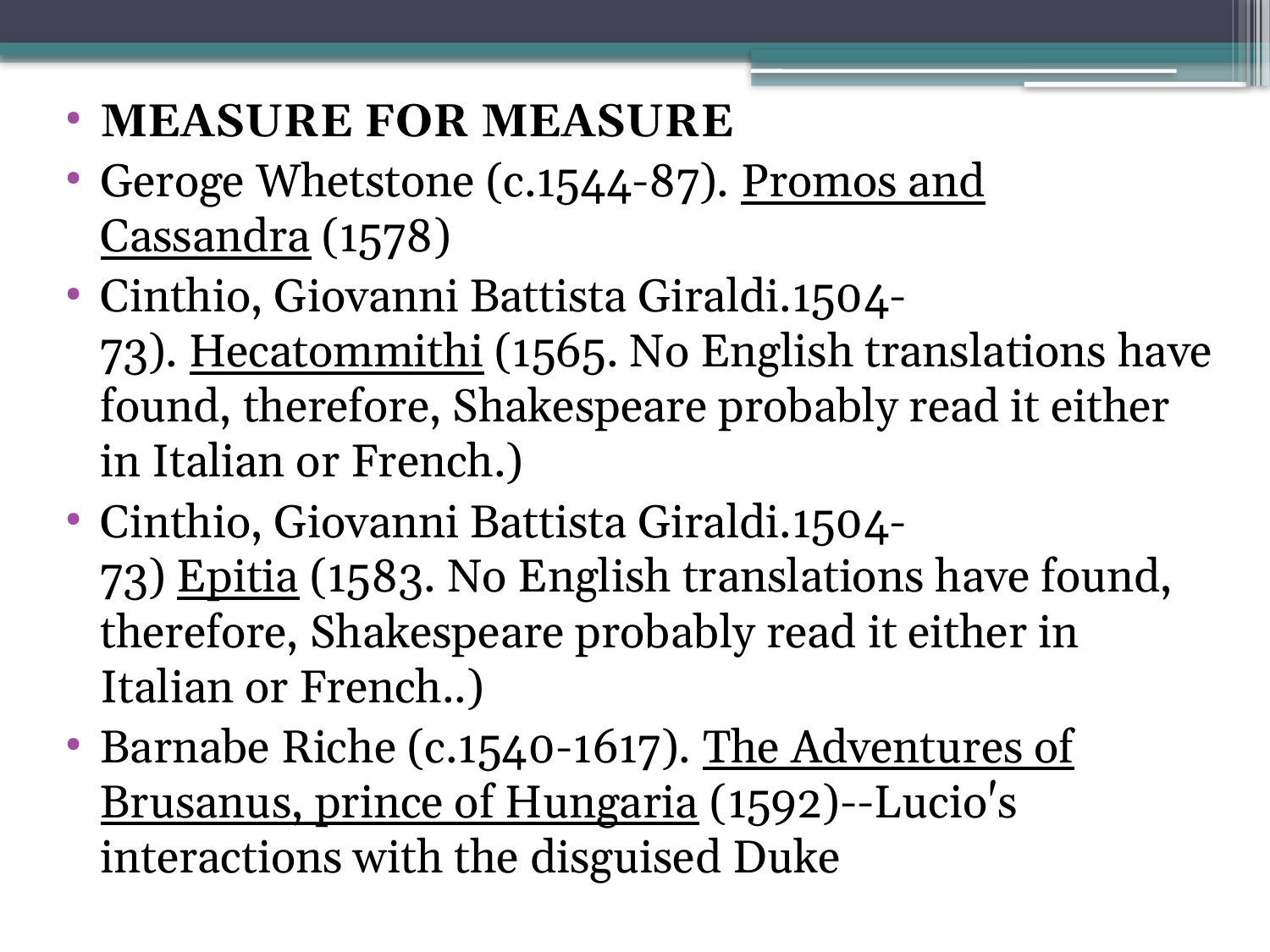

MEASURE FOR MEASURE
Geroge Whetstone (c.1544-87). Promos and Cassandra (1578)
Cinthio, Giovanni Battista Giraldi.1504-73). Hecatommithi (1565. No English translations have found, therefore, Shakespeare probably read it either in Italian or French.)
Cinthio, Giovanni Battista Giraldi.1504-73) Epitia (1583. No English translations have found, therefore, Shakespeare probably read it either in Italian or French..)
Barnabe Riche (c.1540-1617). The Adventures of Brusanus, prince of Hungaria (1592)--Lucio's interactions with the disguised Duke